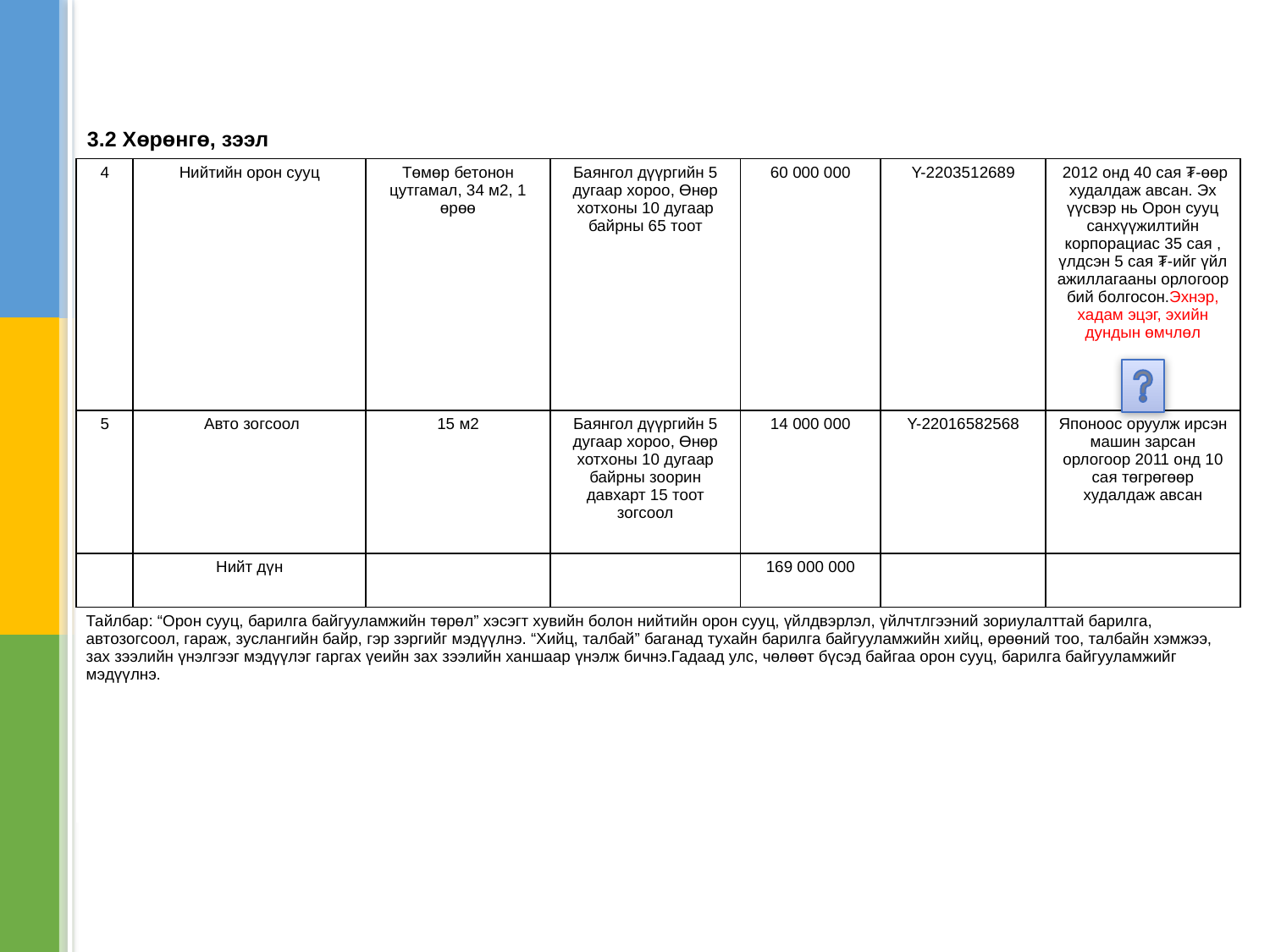

# 3.2 Хөрөнгө, зээл
| 4 | Нийтийн орон сууц | Төмөр бетонон цутгамал, 34 м2, 1 өрөө | Баянгол дүүргийн 5 дугаар хороо, Өнөр хотхоны 10 дугаар байрны 65 тоот | 60 000 000 | Y-2203512689 | 2012 онд 40 сая ₮-өөр худалдаж авсан. Эх үүсвэр нь Орон сууц санхүүжилтийн корпорациас 35 сая , үлдсэн 5 сая ₮-ийг үйл ажиллагааны орлогоор бий болгосон.Эхнэр, хадам эцэг, эхийн дундын өмчлөл |
| --- | --- | --- | --- | --- | --- | --- |
| 5 | Авто зогсоол | 15 м2 | Баянгол дүүргийн 5 дугаар хороо, Өнөр хотхоны 10 дугаар байрны зоорин давхарт 15 тоот зогсоол | 14 000 000 | Y-22016582568 | Японоос оруулж ирсэн машин зарсан орлогоор 2011 онд 10 сая төгрөгөөр худалдаж авсан |
|  | Нийт дүн |  |  | 169 000 000 |  |  |
| Тайлбар: “Орон сууц, барилга байгууламжийн төрөл” хэсэгт хувийн болон нийтийн орон сууц, үйлдвэрлэл, үйлчтлгээний зориулалттай барилга, автозогсоол, гараж, зуслангийн байр, гэр зэргийг мэдүүлнэ. “Хийц, талбай” баганад тухайн барилга байгууламжийн хийц, өрөөний тоо, талбайн хэмжээ, зах зээлийн үнэлгээг мэдүүлэг гаргах үеийн зах зээлийн ханшаар үнэлж бичнэ.Гадаад улс, чөлөөт бүсэд байгаа орон сууц, барилга байгууламжийг мэдүүлнэ. |  |  |  |  |  |  |
|  |  |  |  |  |  |  |
|  |  |  |  |  |  |  |